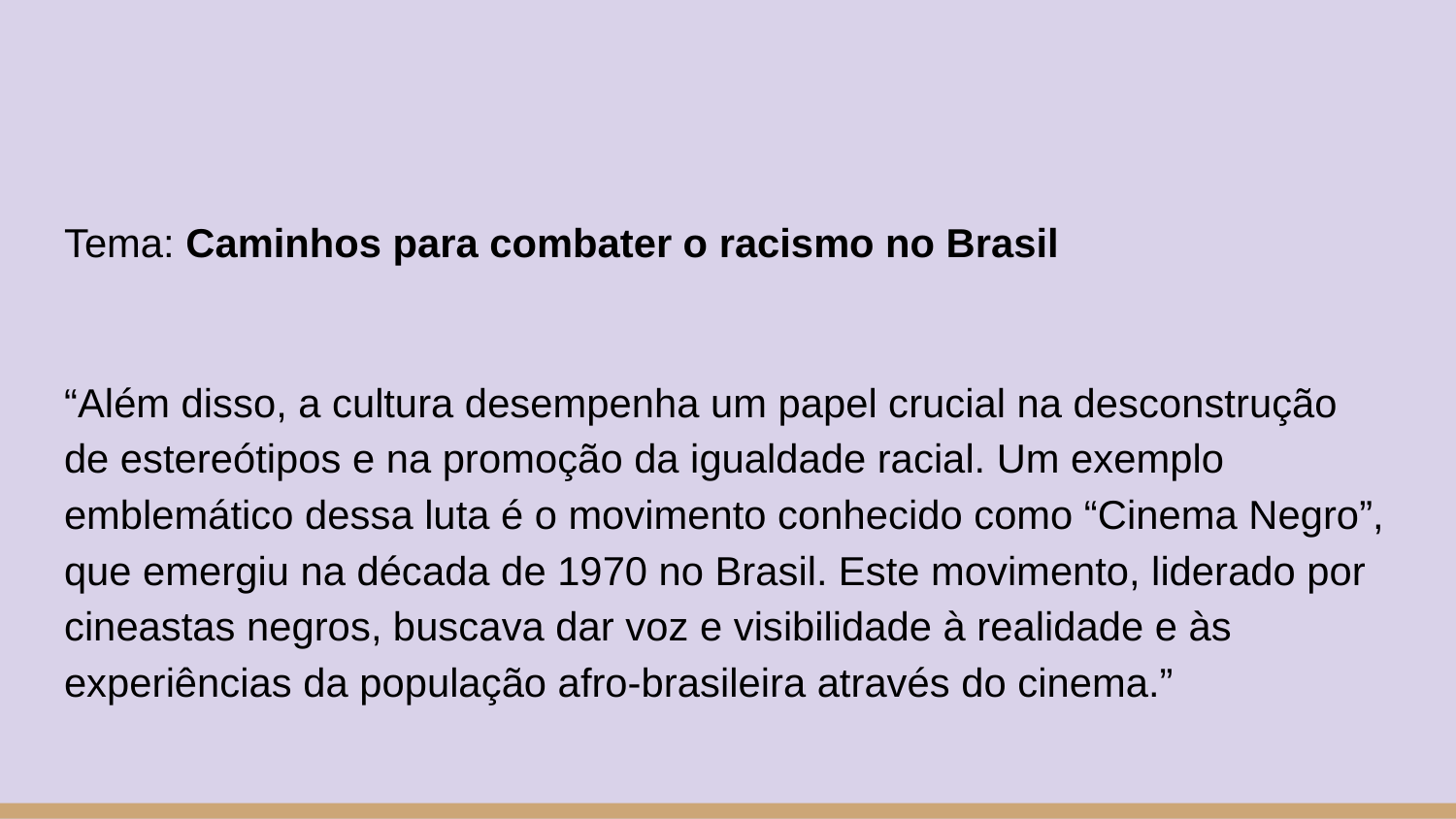

#
Tema: Caminhos para combater o racismo no Brasil

“Além disso, a cultura desempenha um papel crucial na desconstrução de estereótipos e na promoção da igualdade racial. Um exemplo emblemático dessa luta é o movimento conhecido como “Cinema Negro”, que emergiu na década de 1970 no Brasil. Este movimento, liderado por cineastas negros, buscava dar voz e visibilidade à realidade e às experiências da população afro-brasileira através do cinema.”